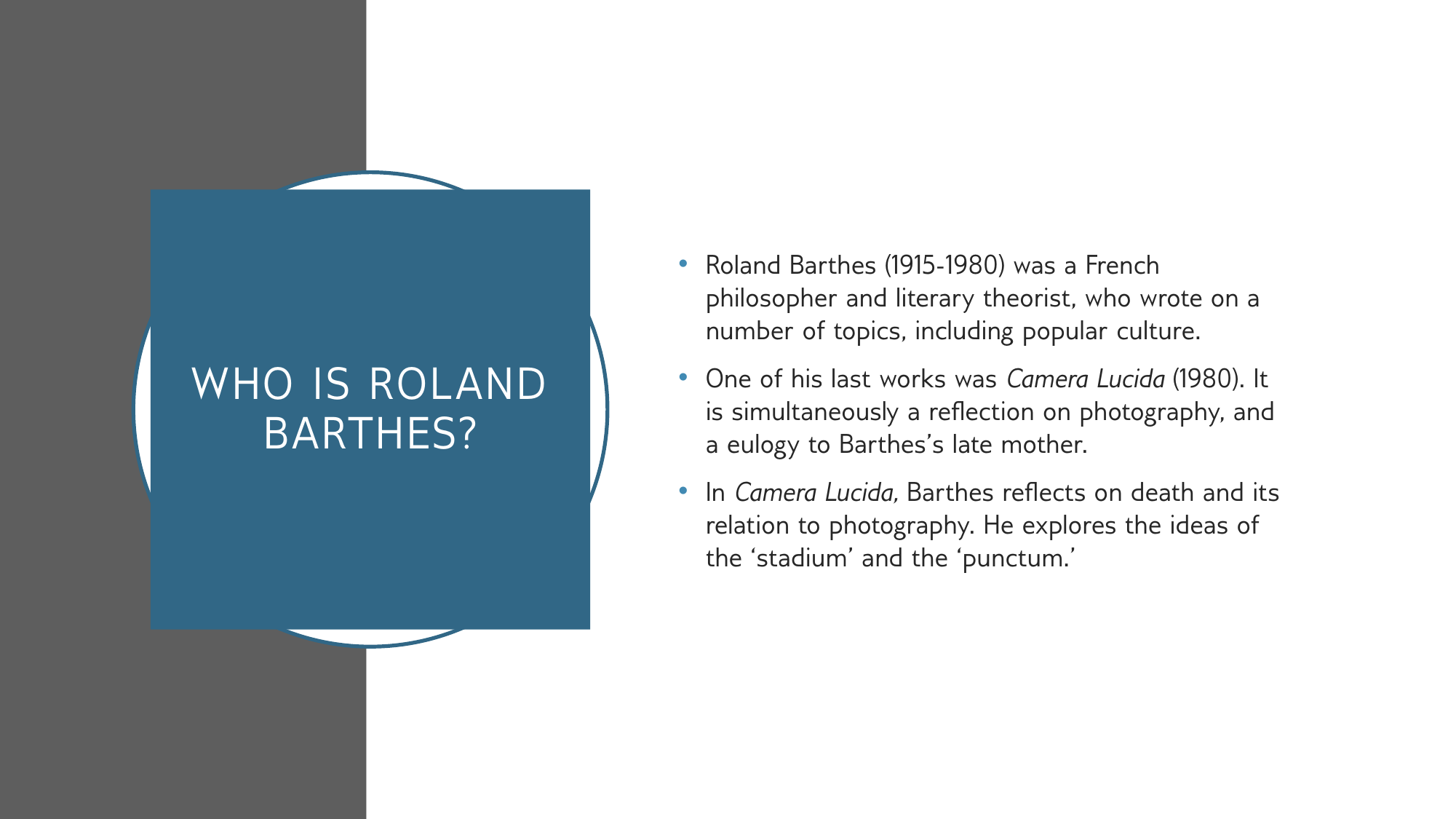

Roland Barthes (1915-1980) was a French philosopher and literary theorist, who wrote on a number of topics, including popular culture.
One of his last works was Camera Lucida (1980). It is simultaneously a reflection on photography, and a eulogy to Barthes’s late mother.
In Camera Lucida, Barthes reflects on death and its relation to photography. He explores the ideas of the ‘stadium’ and the ‘punctum.’

# Who Is Roland Barthes?